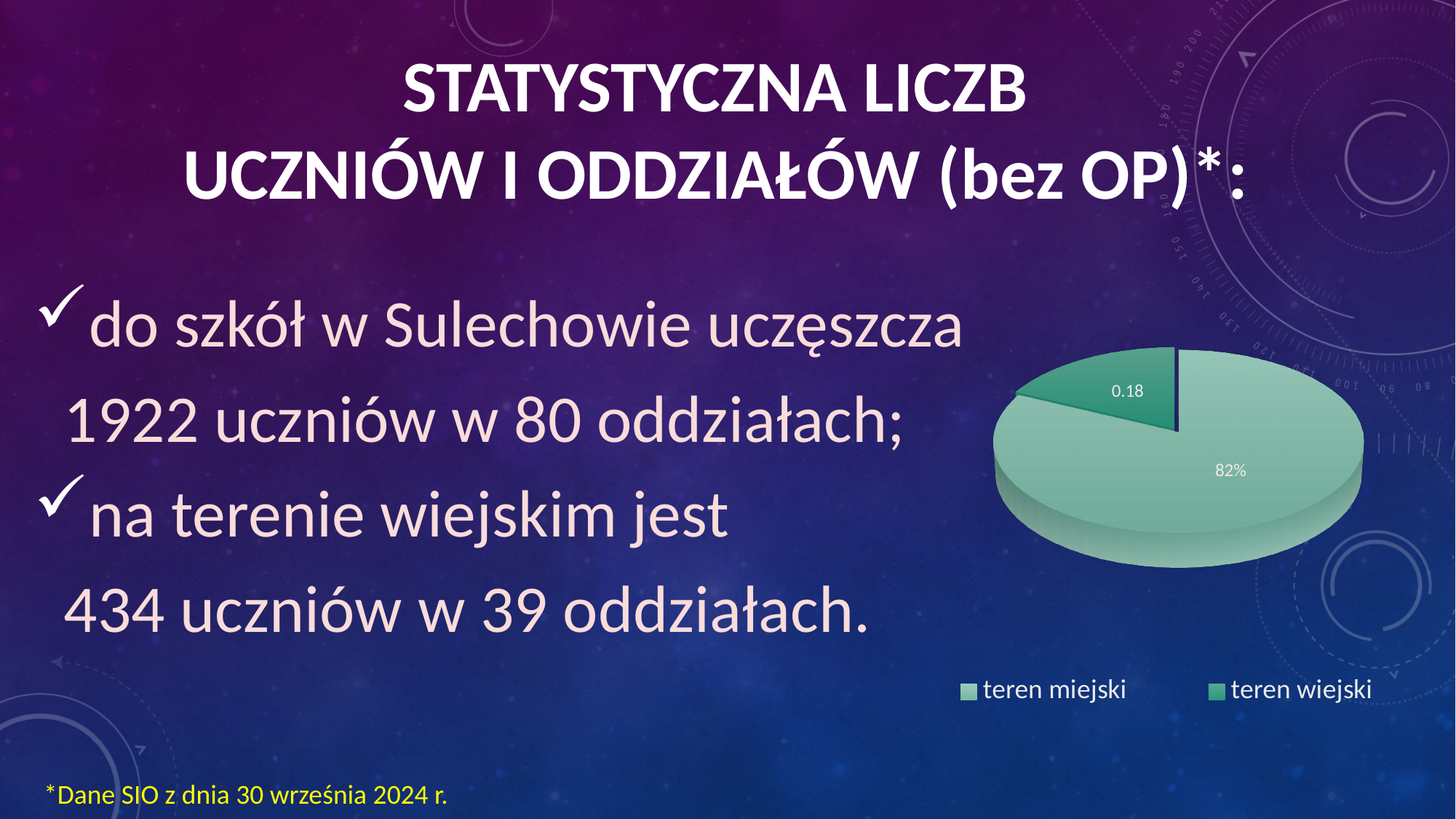

# Statystyczna liczb uczniów i oddziałów (bez OP)*:
do szkół w Sulechowie uczęszcza
  1922 uczniów w 80 oddziałach;
na terenie wiejskim jest
  434 uczniów w 39 oddziałach.

[unsupported chart]

*Dane SIO z dnia 30 września 2024 r.